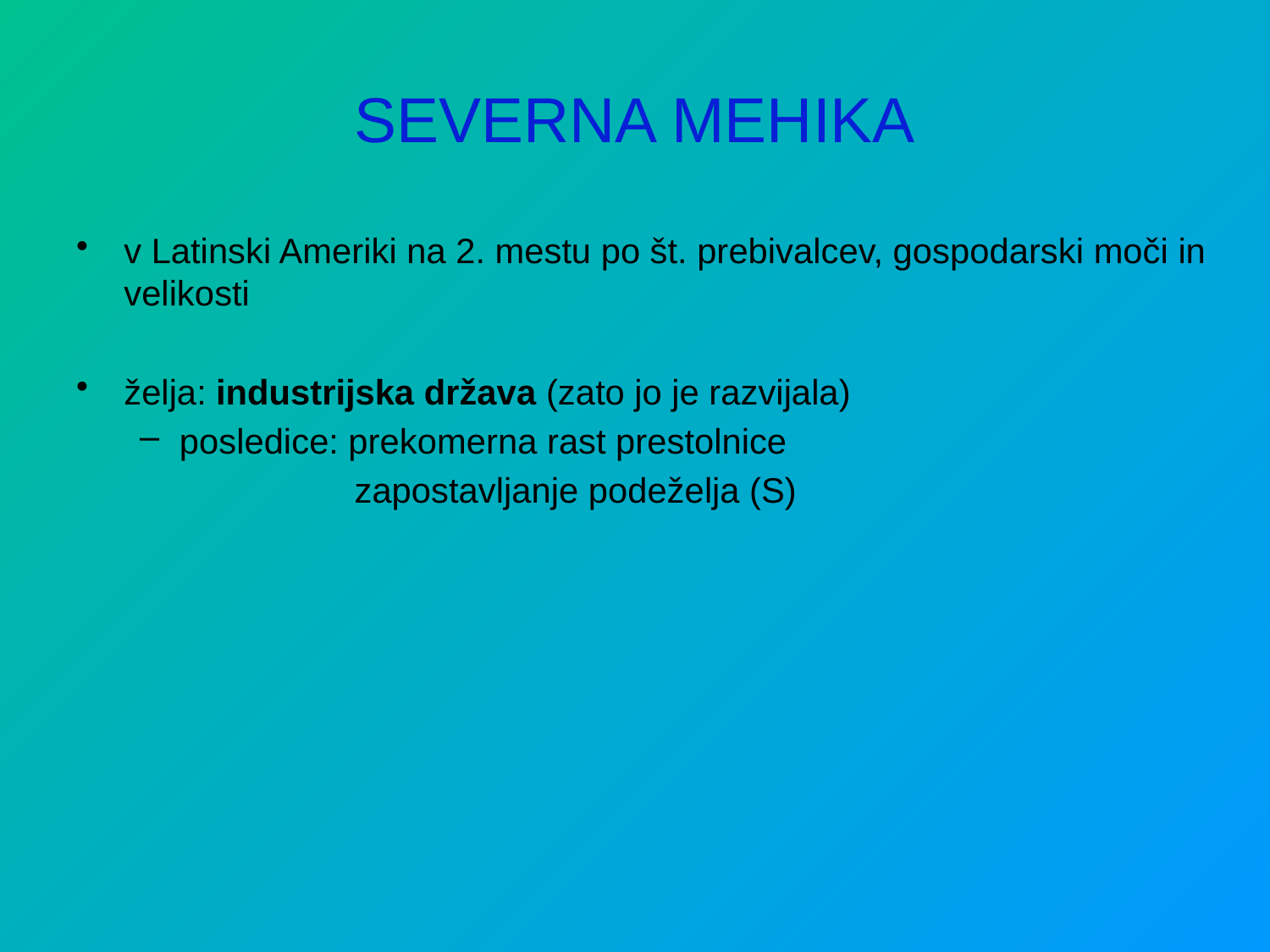

# SEVERNA MEHIKA
v Latinski Ameriki na 2. mestu po št. prebivalcev, gospodarski moči in velikosti

želja: industrijska država (zato jo je razvijala)
posledice: prekomerna rast prestolnice
         zapostavljanje podeželja (S)